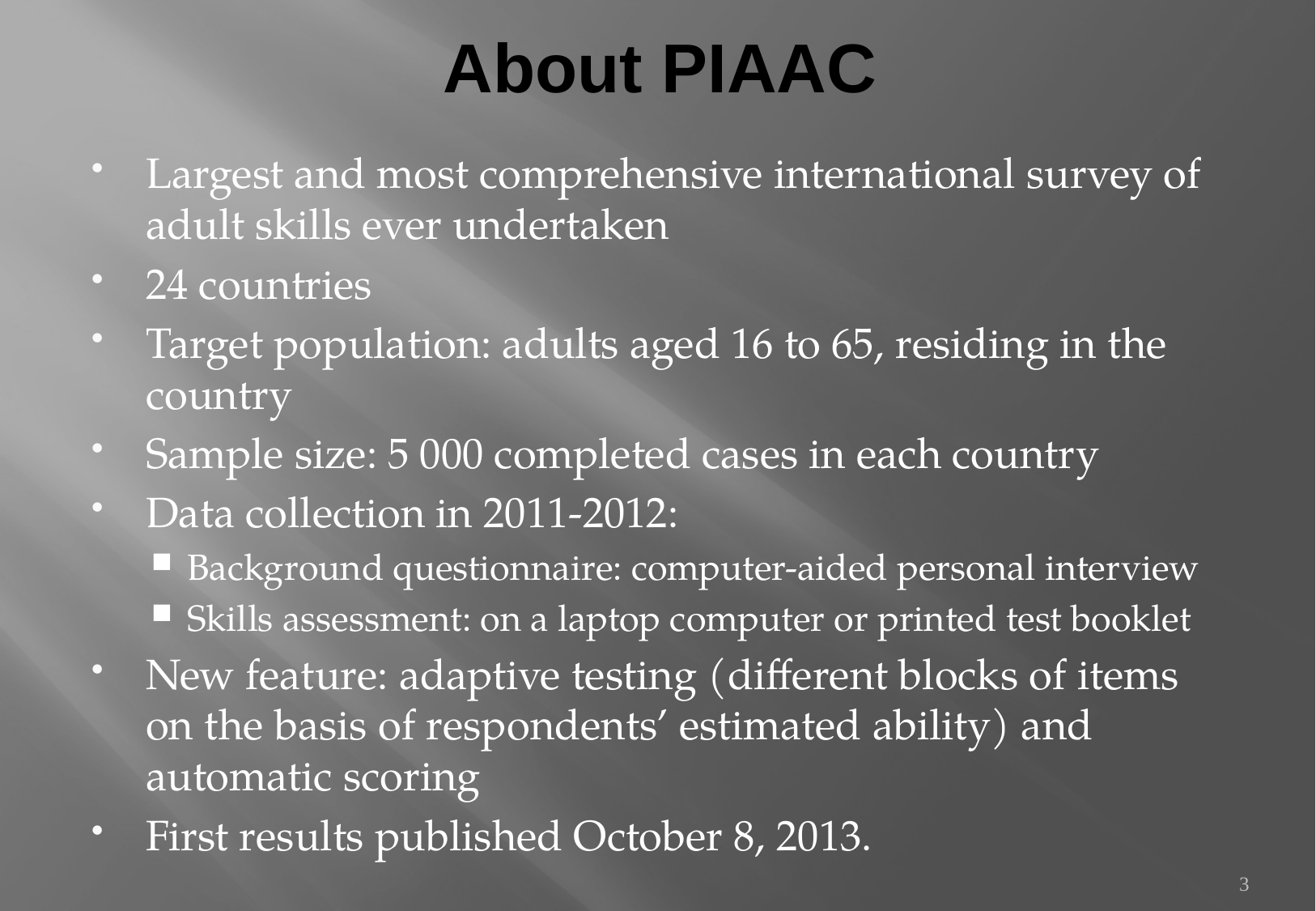

# About PIAAC
Largest and most comprehensive international survey of adult skills ever undertaken
24 countries
Target population: adults aged 16 to 65, residing in the country
Sample size: 5 000 completed cases in each country
Data collection in 2011-2012:
Background questionnaire: computer-aided personal interview
Skills assessment: on a laptop computer or printed test booklet
New feature: adaptive testing (different blocks of items on the basis of respondents’ estimated ability) and automatic scoring
First results published October 8, 2013.

3